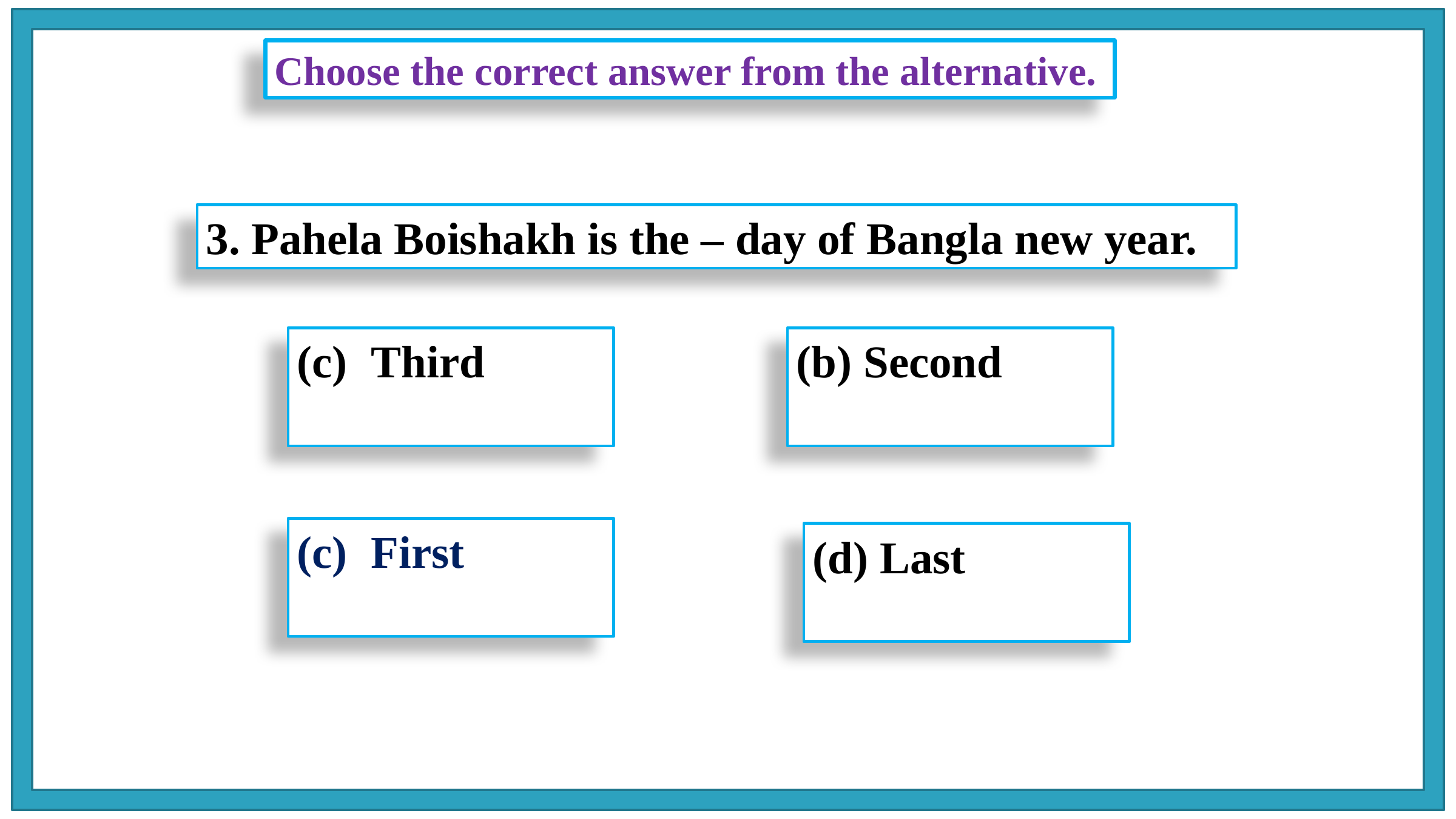

Choose the correct answer from the alternative.
3. Pahela Boishakh is the – day of Bangla new year.
Third

(b) Second

First

(d) Last